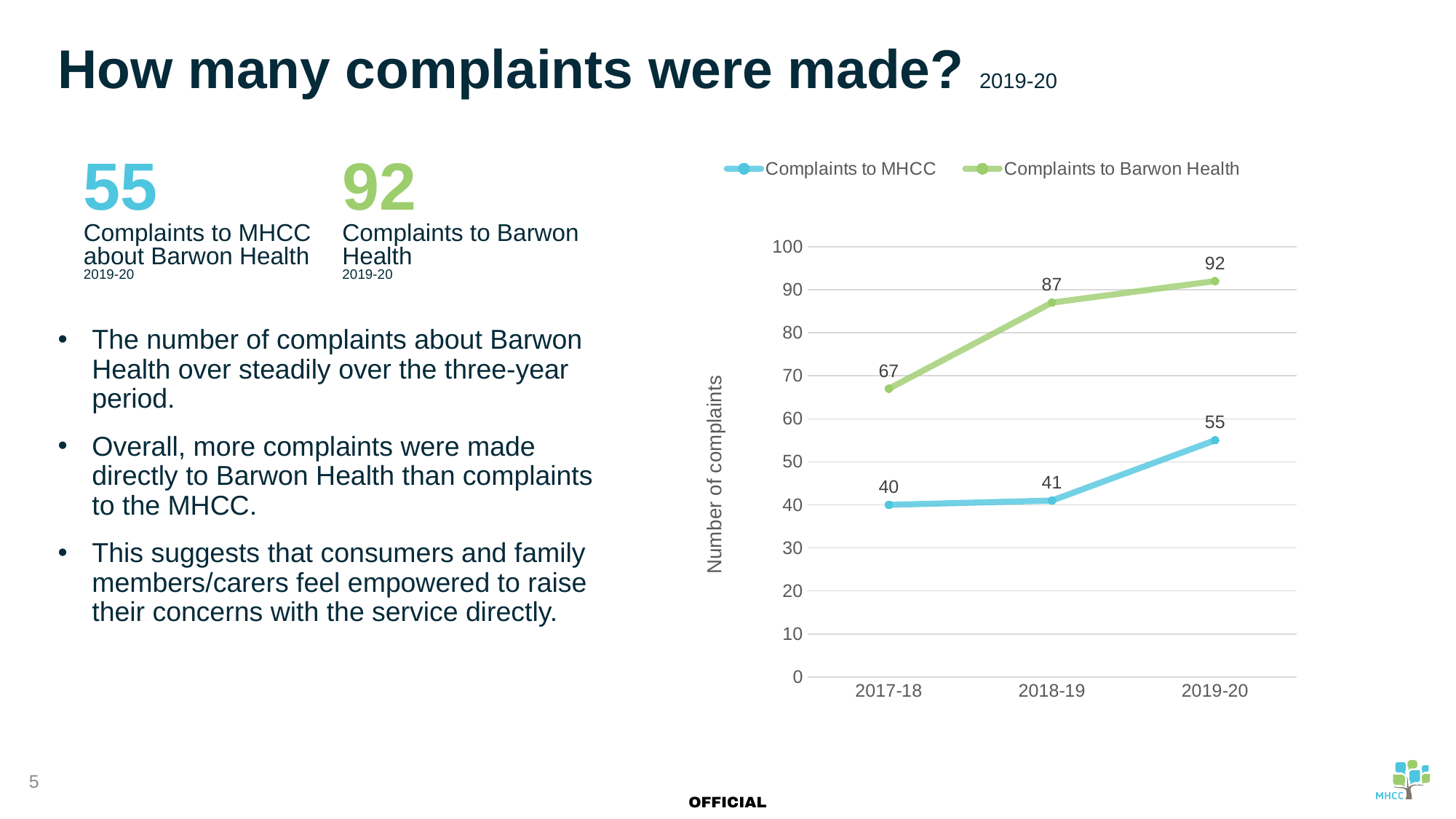

How many complaints were made? 2019-20

### Chart

| Category | Complaints to MHCC | Complaints to Barwon Health |
|---|---|---|
| 2017-18 | 40.0 | 67.0 |
| 2018-19 | 41.0 | 87.0 |
| 2019-20 | 55.0 | 92.0 |
55
Complaints to MHCC about Barwon Health 2019-20
92
Complaints to Barwon Health
2019-20
The number of complaints about Barwon Health over steadily over the three-year period.
Overall, more complaints were made directly to Barwon Health than complaints to the MHCC.
This suggests that consumers and family members/carers feel empowered to raise their concerns with the service directly.